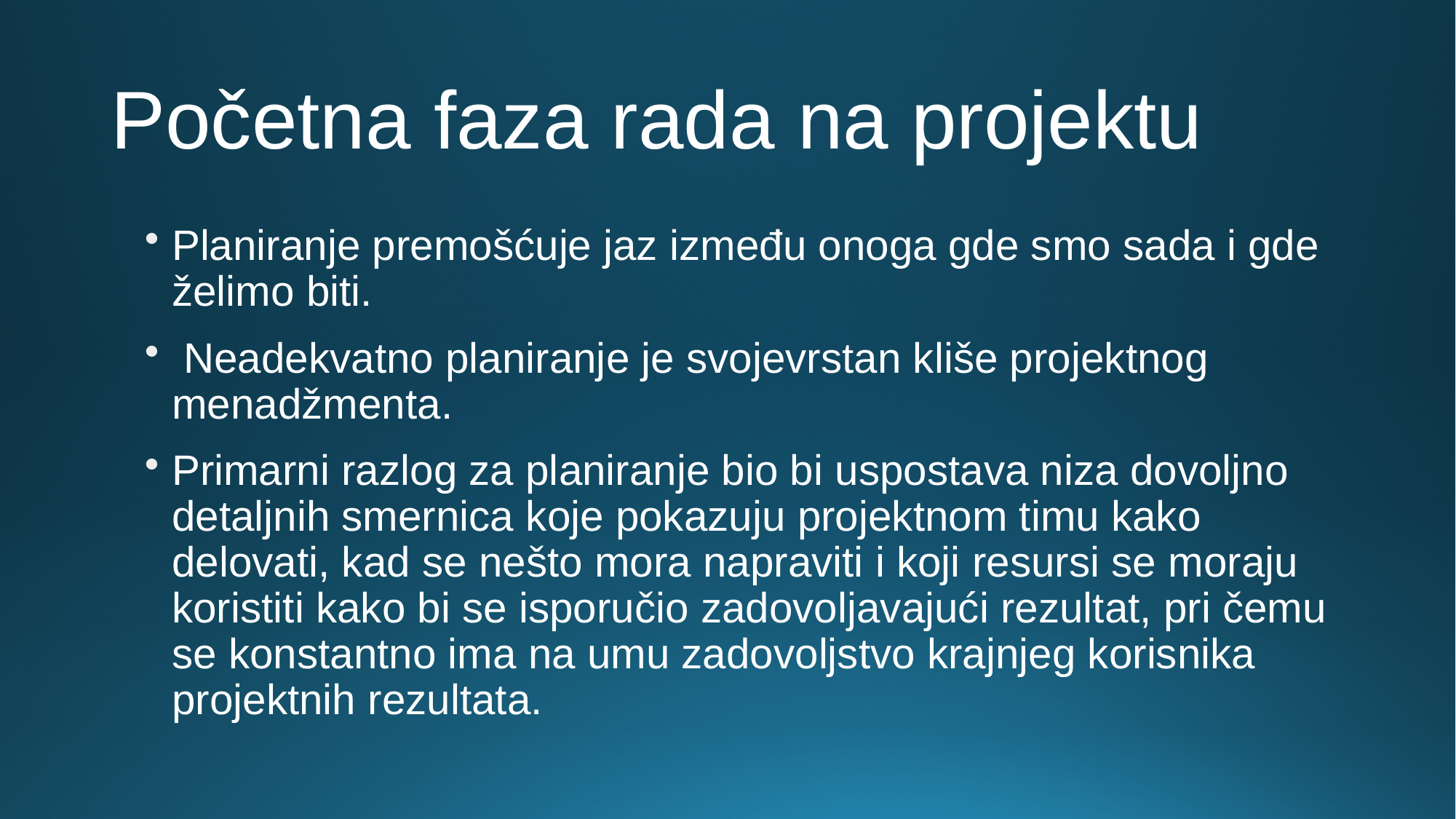

# Početna faza rada na projektu
Planiranje premošćuje jaz između onoga gde smo sada i gde želimo biti.
 Neadekvatno planiranje je svojevrstan kliše projektnog menadžmenta.
Primarni razlog za planiranje bio bi uspostava niza dovoljno detaljnih smernica koje pokazuju projektnom timu kako delovati, kad se nešto mora napraviti i koji resursi se moraju koristiti kako bi se isporučio zadovoljavajući rezultat, pri čemu se konstantno ima na umu zadovoljstvo krajnjeg korisnika projektnih rezultata.